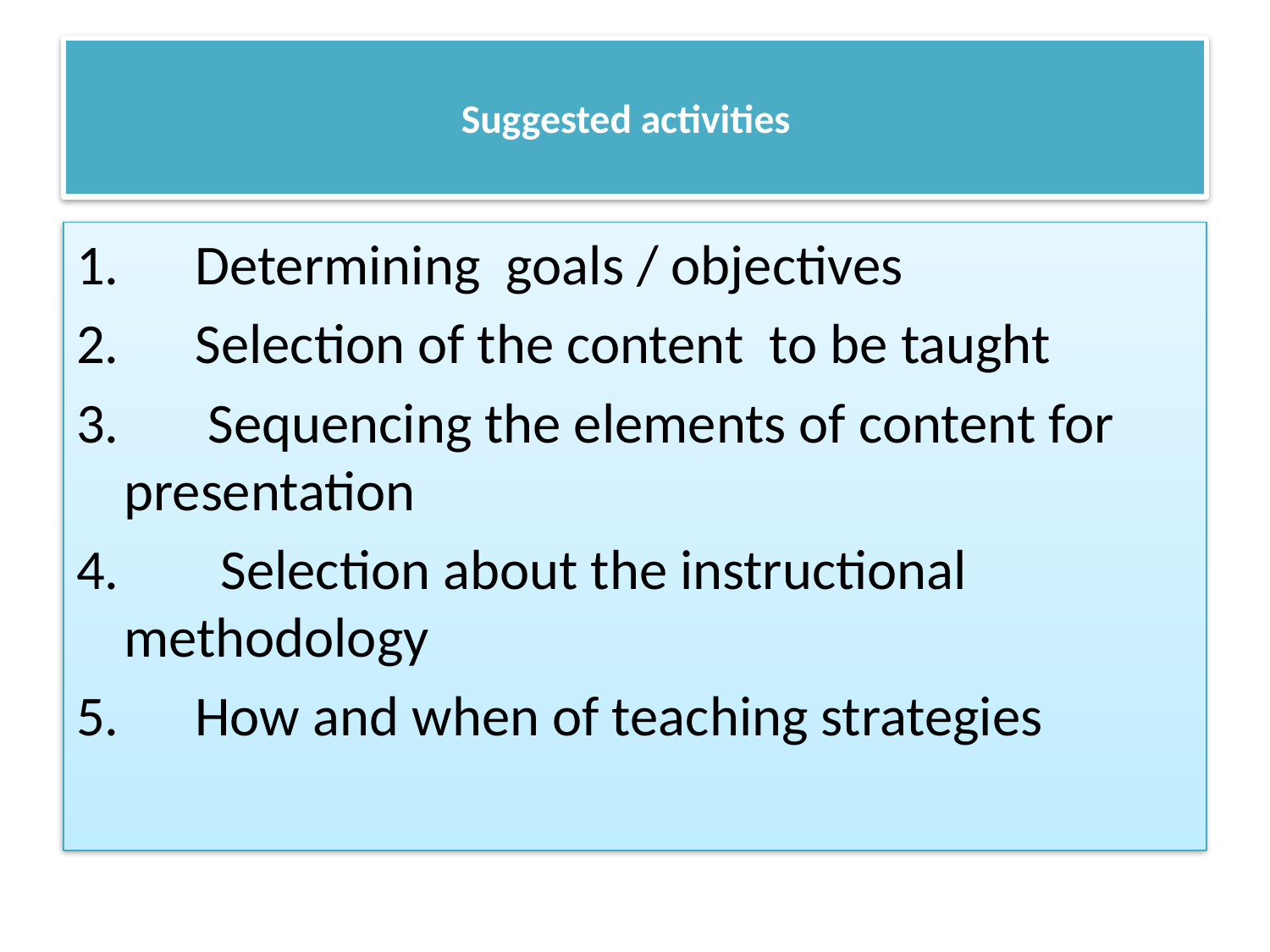

# Suggested activities
1.      Determining  goals / objectives
2.      Selection of the content  to be taught
3.       Sequencing the elements of content for 	presentation
4.        Selection about the instructional 	methodology
5.      How and when of teaching strategies